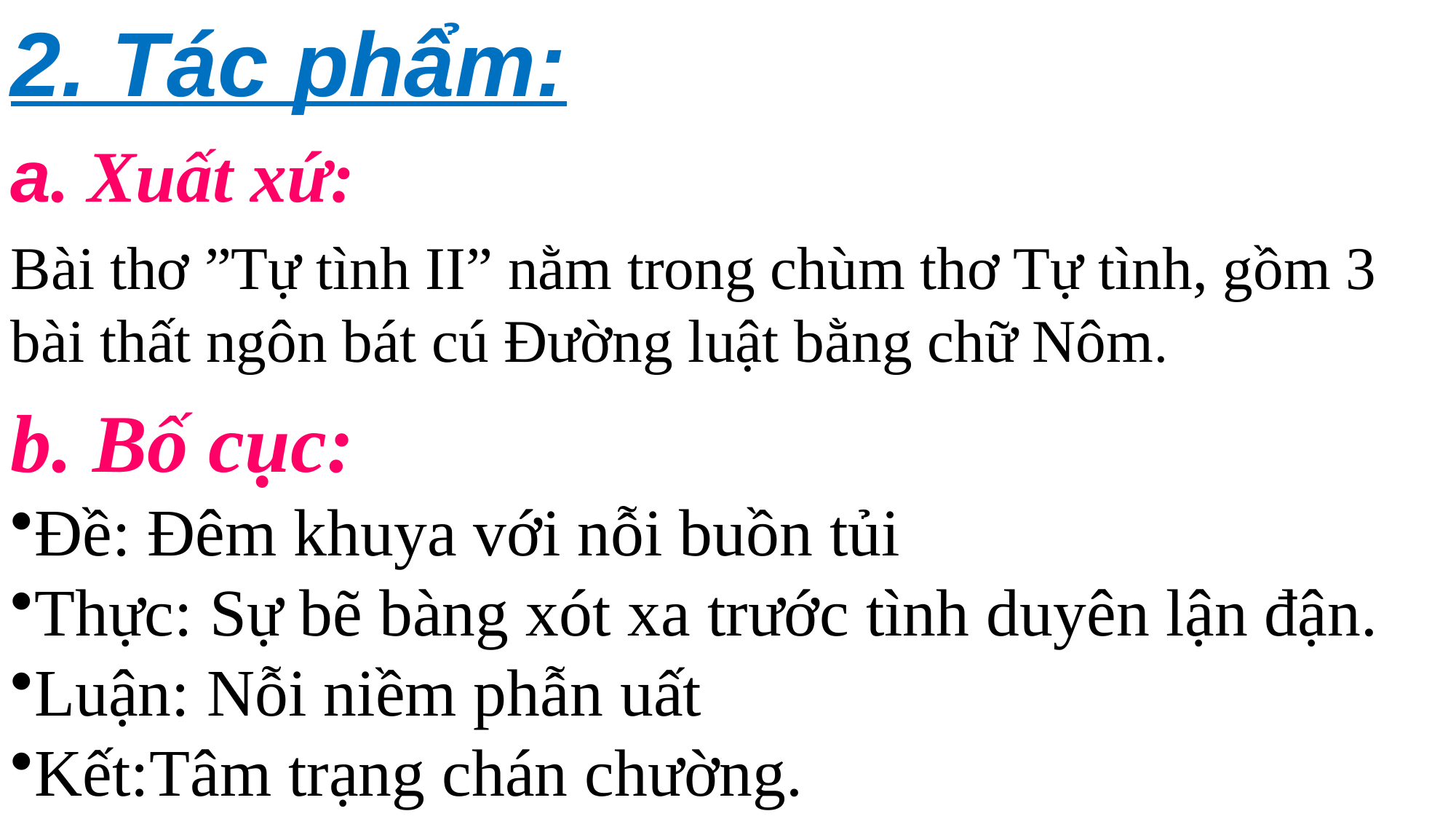

2. Tác phẩm:
a. Xuất xứ:
Bài thơ ”Tự tình II” nằm trong chùm thơ Tự tình, gồm 3 bài thất ngôn bát cú Đường luật bằng chữ Nôm.
b. Bố cục:
Đề: Đêm khuya với nỗi buồn tủi
Thực: Sự bẽ bàng xót xa trước tình duyên lận đận.
Luận: Nỗi niềm phẫn uất
Kết:Tâm trạng chán chường.